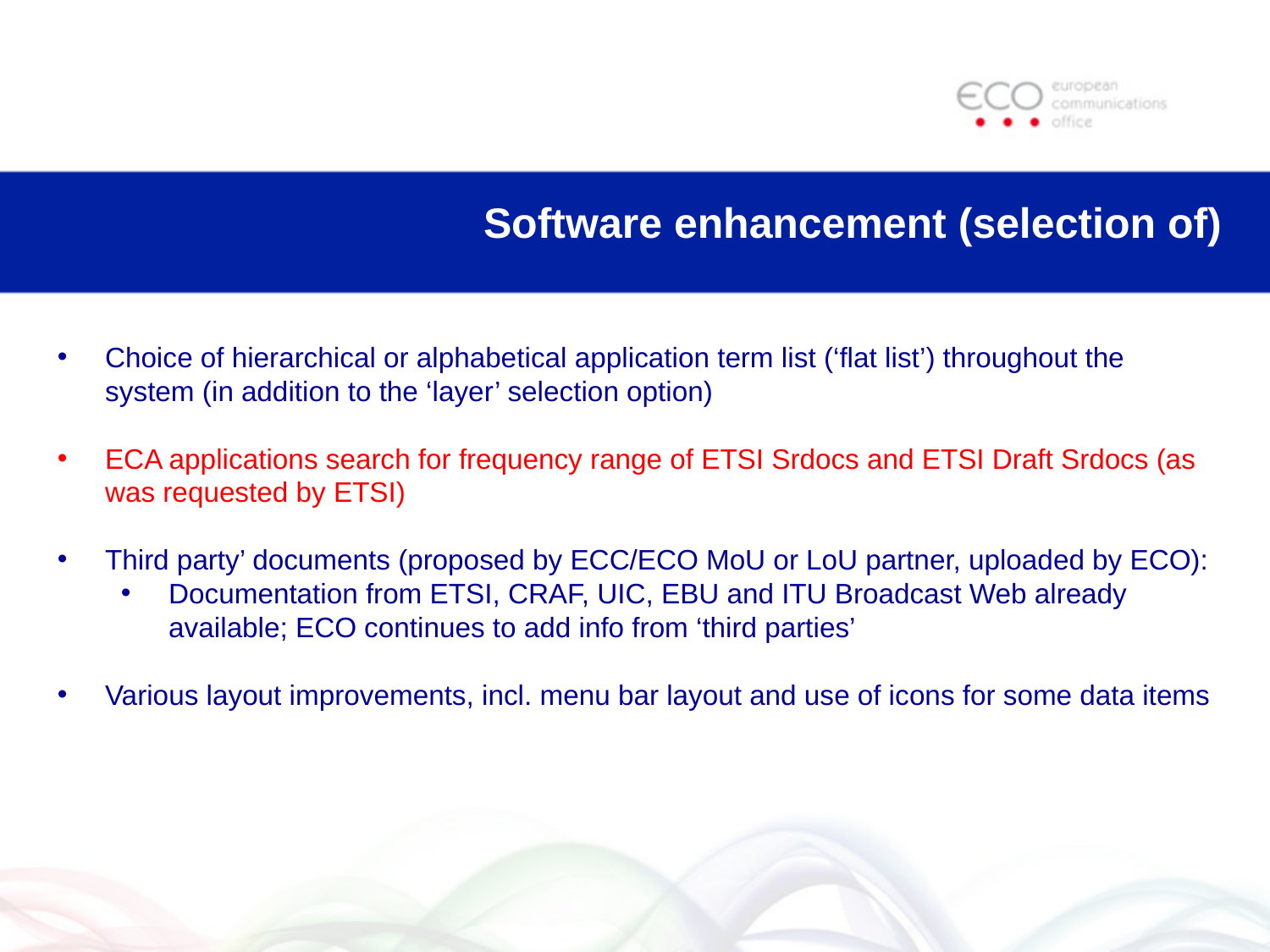

# Software enhancement (selection of)

Choice of hierarchical or alphabetical application term list (‘flat list’) throughout the system (in addition to the ‘layer’ selection option)

ECA applications search for frequency range of ETSI Srdocs and ETSI Draft Srdocs (as was requested by ETSI)

Third party’ documents (proposed by ECC/ECO MoU or LoU partner, uploaded by ECO):
Documentation from ETSI, CRAF, UIC, EBU and ITU Broadcast Web already available; ECO continues to add info from ‘third parties’

Various layout improvements, incl. menu bar layout and use of icons for some data items